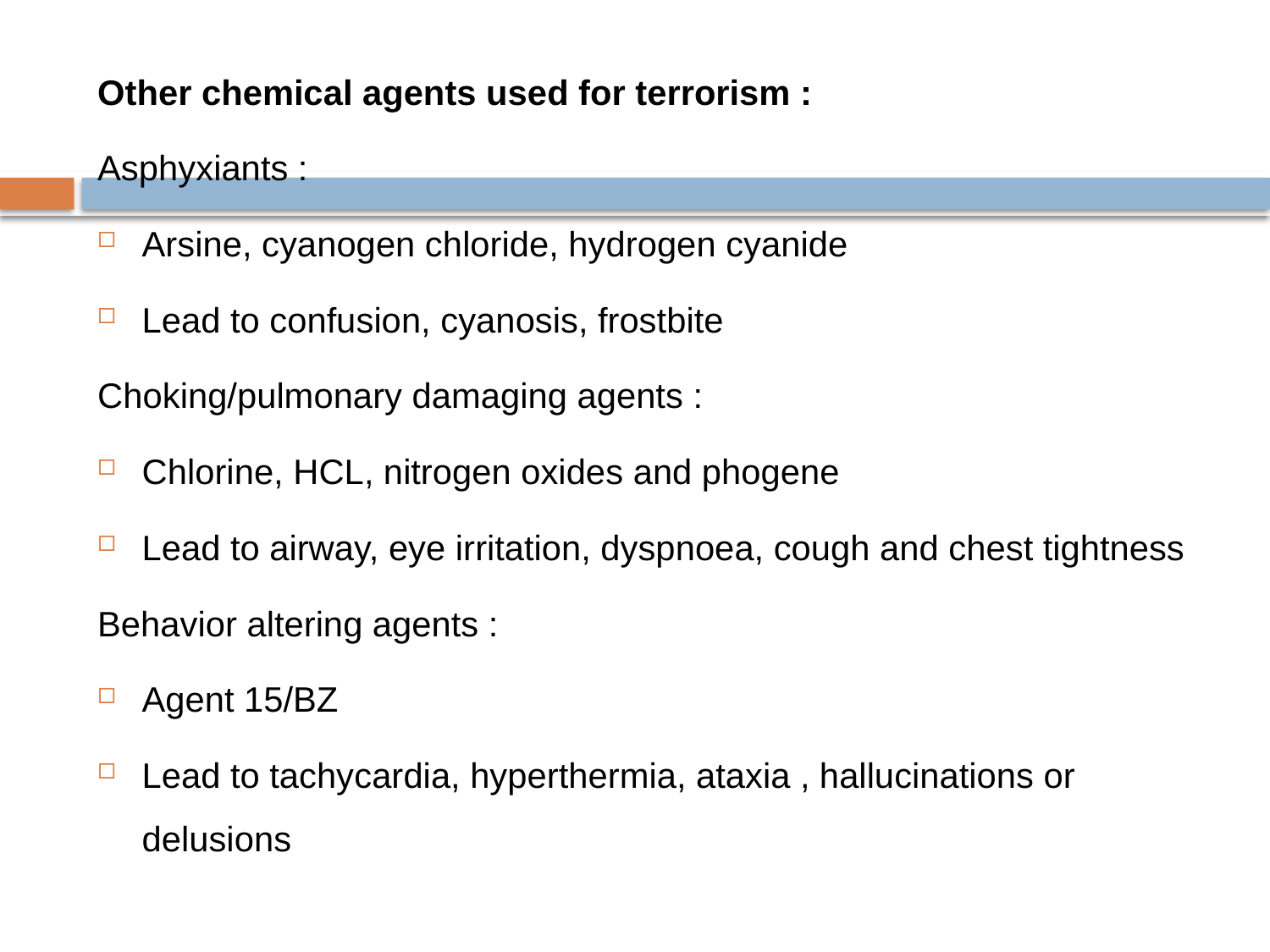

Other chemical agents used for terrorism :
Asphyxiants :
Arsine, cyanogen chloride, hydrogen cyanide
Lead to confusion, cyanosis, frostbite
Choking/pulmonary damaging agents :
Chlorine, HCL, nitrogen oxides and phogene
Lead to airway, eye irritation, dyspnoea, cough and chest tightness
Behavior altering agents :
Agent 15/BZ
Lead to tachycardia, hyperthermia, ataxia , hallucinations or delusions